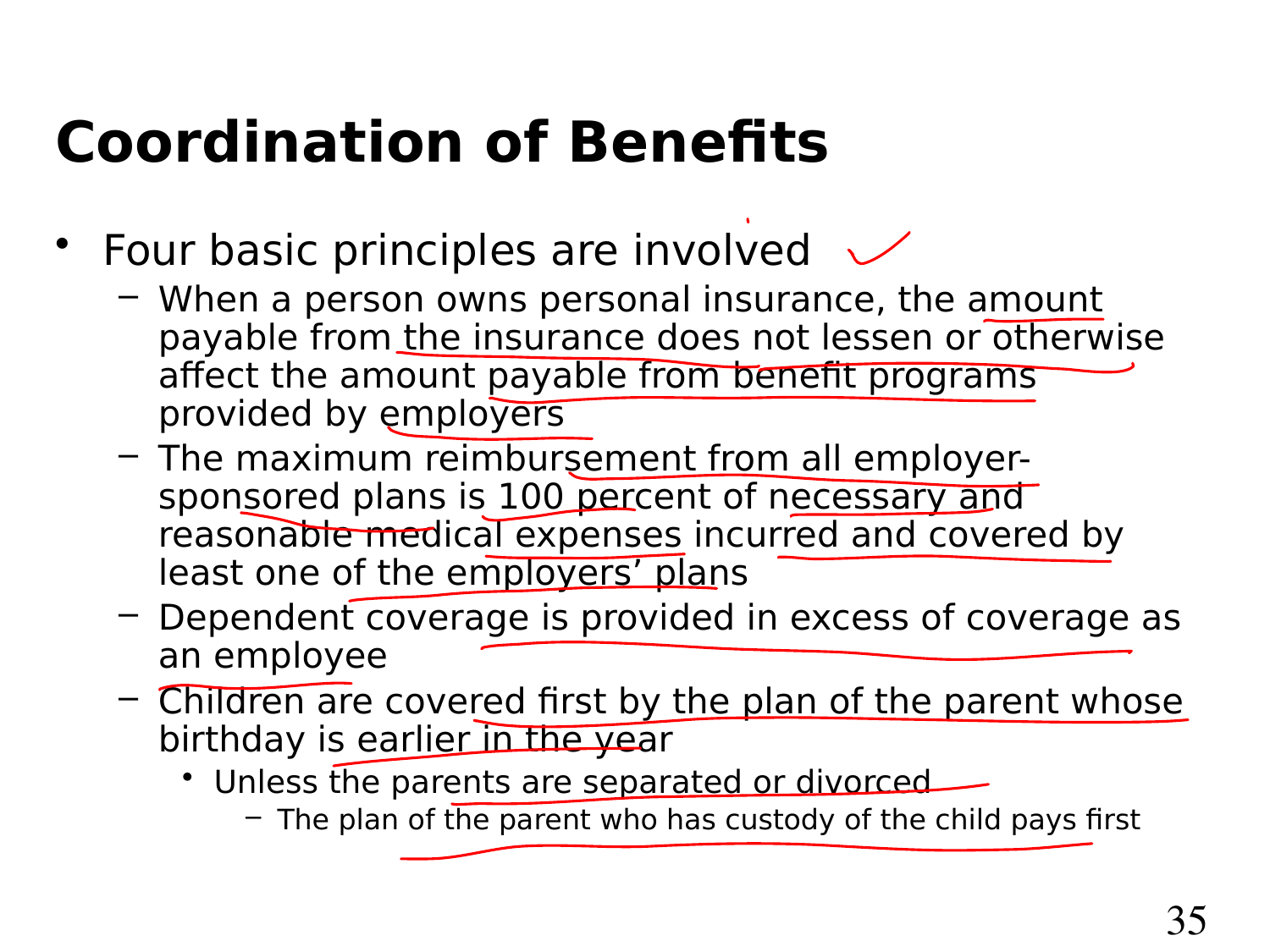

# Coordination of Benefits
Four basic principles are involved
When a person owns personal insurance, the amount payable from the insurance does not lessen or otherwise affect the amount payable from benefit programs provided by employers
The maximum reimbursement from all employer-sponsored plans is 100 percent of necessary and reasonable medical expenses incurred and covered by least one of the employers’ plans
Dependent coverage is provided in excess of coverage as an employee
Children are covered first by the plan of the parent whose birthday is earlier in the year
Unless the parents are separated or divorced
The plan of the parent who has custody of the child pays first
35